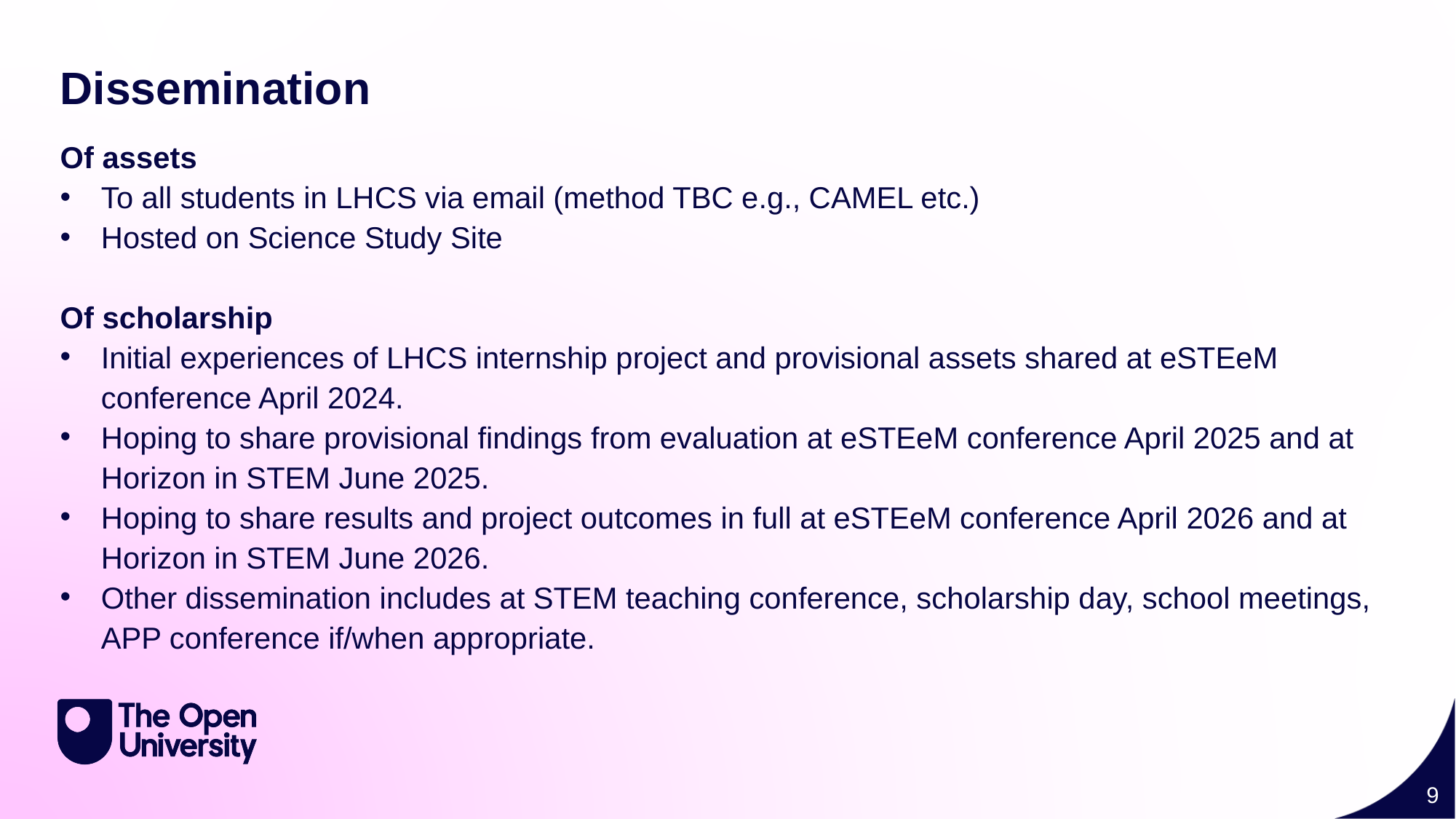

Dissemination
Of assets
To all students in LHCS via email (method TBC e.g., CAMEL etc.)
Hosted on Science Study Site

Of scholarship
Initial experiences of LHCS internship project and provisional assets shared at eSTEeM conference April 2024.
Hoping to share provisional findings from evaluation at eSTEeM conference April 2025 and at Horizon in STEM June 2025.
Hoping to share results and project outcomes in full at eSTEeM conference April 2026 and at Horizon in STEM June 2026.
Other dissemination includes at STEM teaching conference, scholarship day, school meetings, APP conference if/when appropriate.